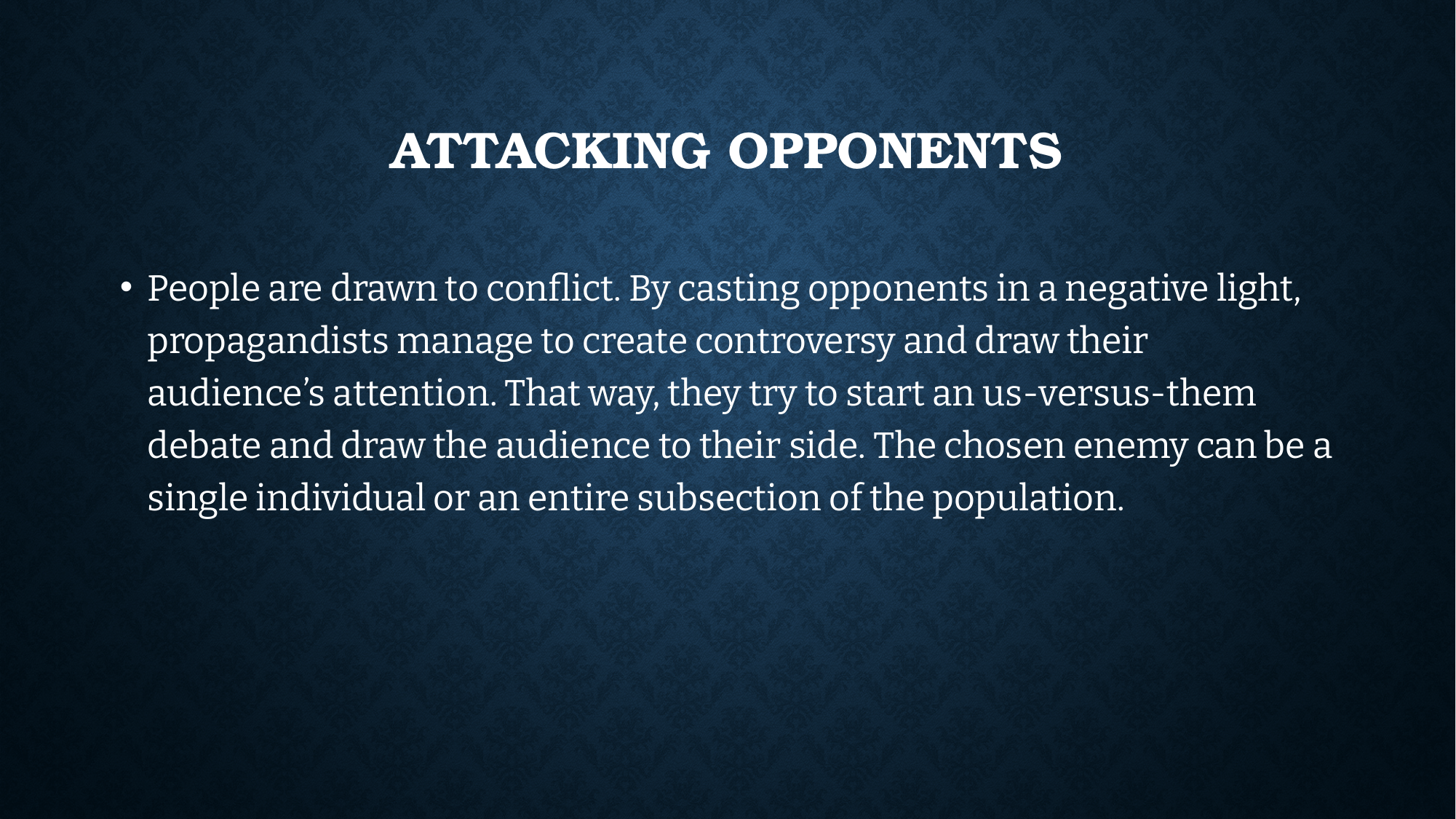

# Attacking opponents
People are drawn to conflict. By casting opponents in a negative light, propagandists manage to create controversy and draw their audience’s attention. That way, they try to start an us-versus-them debate and draw the audience to their side. The chosen enemy can be a single individual or an entire subsection of the population.